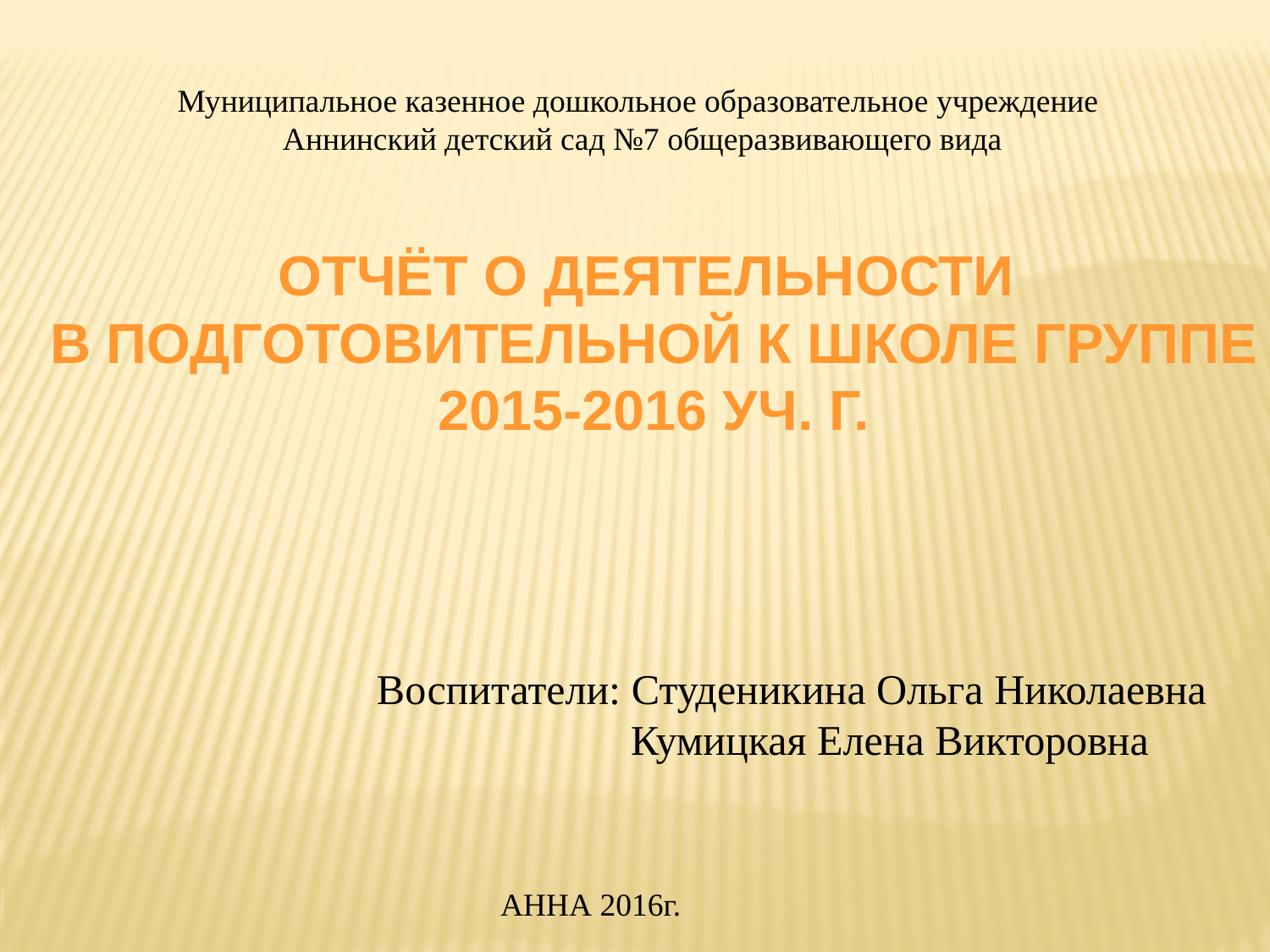

Муниципальное казенное дошкольное образовательное учреждение
Аннинский детский сад №7 общеразвивающего вида
Отчёт о деятельности
в подготовительной к школе группе
2015-2016 уч. г.

Воспитатели: Студеникина Ольга Николаевна
                        Кумицкая Елена Викторовна
АННА 2016г.